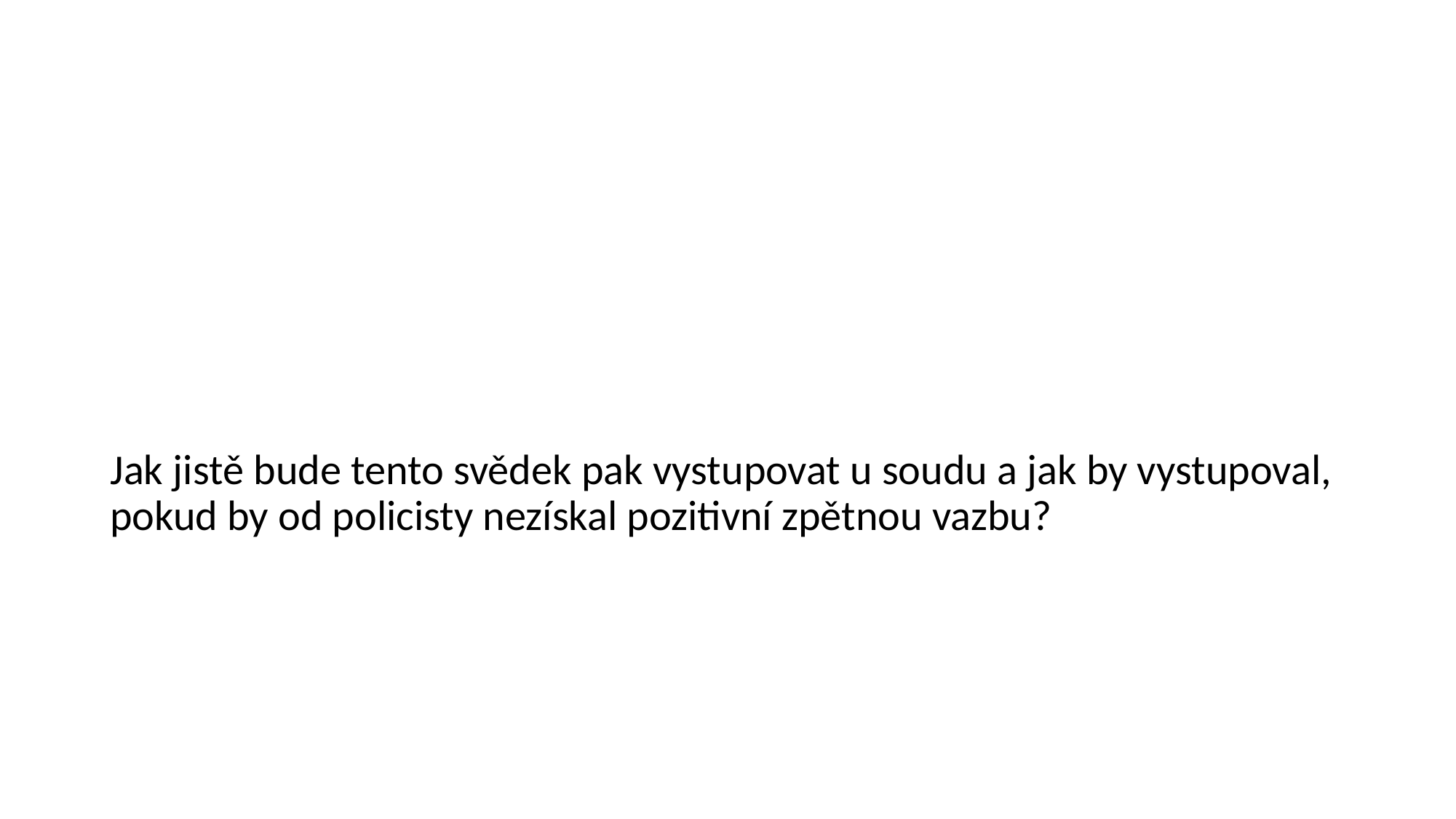

# Jak jistě bude tento svědek pak vystupovat u soudu a jak by vystupoval, pokud by od policisty nezískal pozitivní zpětnou vazbu?